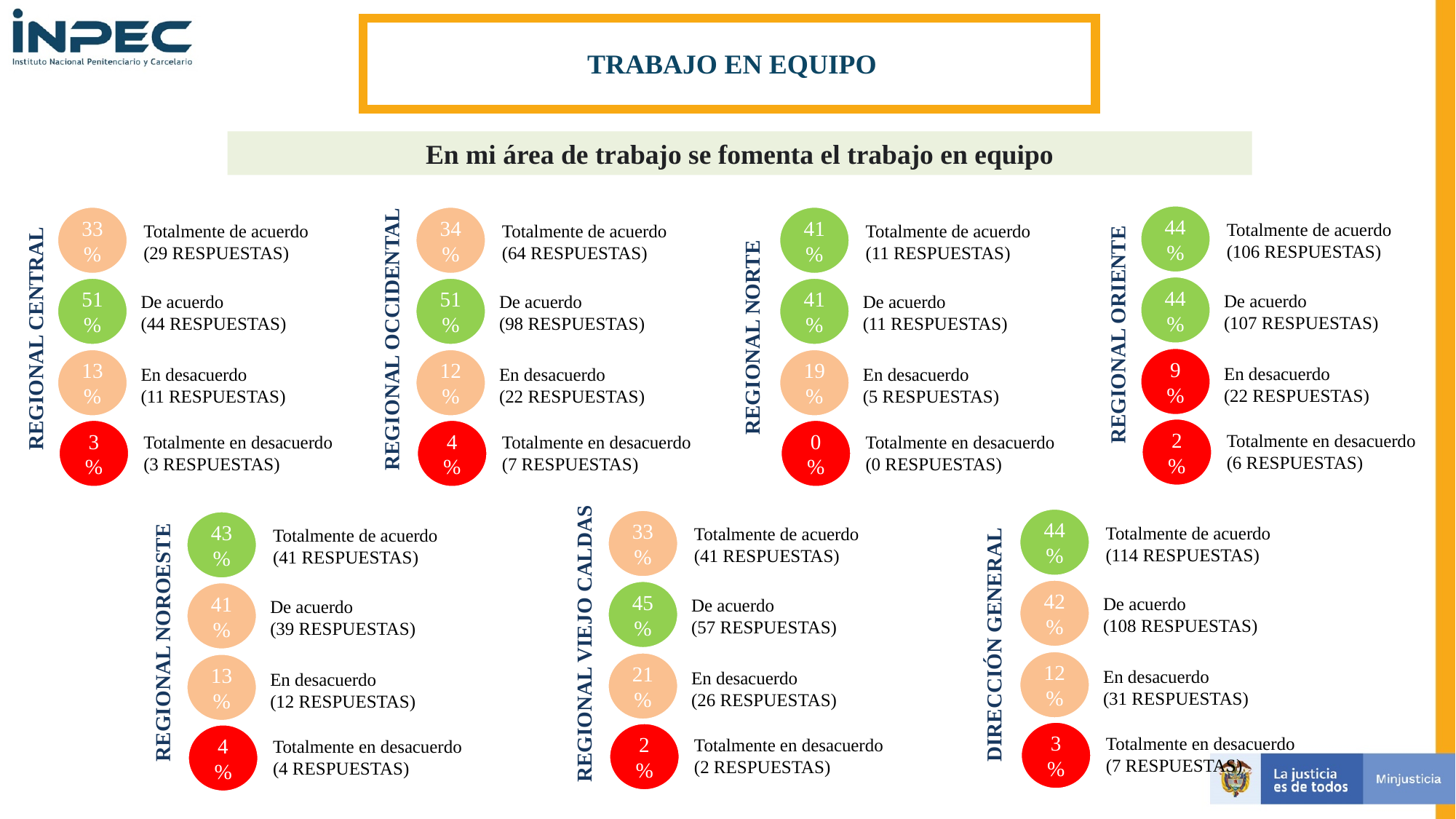

TRABAJO EN EQUIPO
REGIONAL NORTE
REGIONAL ORIENTE
REGIONAL CENTRAL
En mi área de trabajo se fomenta el trabajo en equipo

REGIONAL OCCIDENTAL
44%
33%
34%
41%
Totalmente de acuerdo
(106 RESPUESTAS)
Totalmente de acuerdo
(29 RESPUESTAS)
Totalmente de acuerdo
(64 RESPUESTAS)
Totalmente de acuerdo
(11 RESPUESTAS)

44%
51%
51%
41%
De acuerdo
(107 RESPUESTAS)
De acuerdo
(44 RESPUESTAS)
De acuerdo
(98 RESPUESTAS)
De acuerdo
(11 RESPUESTAS)
9%
13%
12%
19%
En desacuerdo
(22 RESPUESTAS)
En desacuerdo
(11 RESPUESTAS)
En desacuerdo
(22 RESPUESTAS)
En desacuerdo
(5 RESPUESTAS)

Totalmente en desacuerdo
(6 RESPUESTAS)
2%
Totalmente en desacuerdo
(3 RESPUESTAS)
Totalmente en desacuerdo
(7 RESPUESTAS)
Totalmente en desacuerdo
(0 RESPUESTAS)
3%
4%
0%
REGIONAL NOROESTE
DIRECCIÓN GENERAL
REGIONAL VIEJO CALDAS
44%
33%
Totalmente de acuerdo
(114 RESPUESTAS)
43%
Totalmente de acuerdo
(41 RESPUESTAS)
Totalmente de acuerdo
(41 RESPUESTAS)
42%
45%
De acuerdo
(108 RESPUESTAS)
41%
De acuerdo
(57 RESPUESTAS)
De acuerdo
(39 RESPUESTAS)
12%
21%
13%
En desacuerdo
(31 RESPUESTAS)
En desacuerdo
(26 RESPUESTAS)
En desacuerdo
(12 RESPUESTAS)
Totalmente en desacuerdo
(7 RESPUESTAS)
3%
Totalmente en desacuerdo
(2 RESPUESTAS)
2%
Totalmente en desacuerdo
(4 RESPUESTAS)
4%